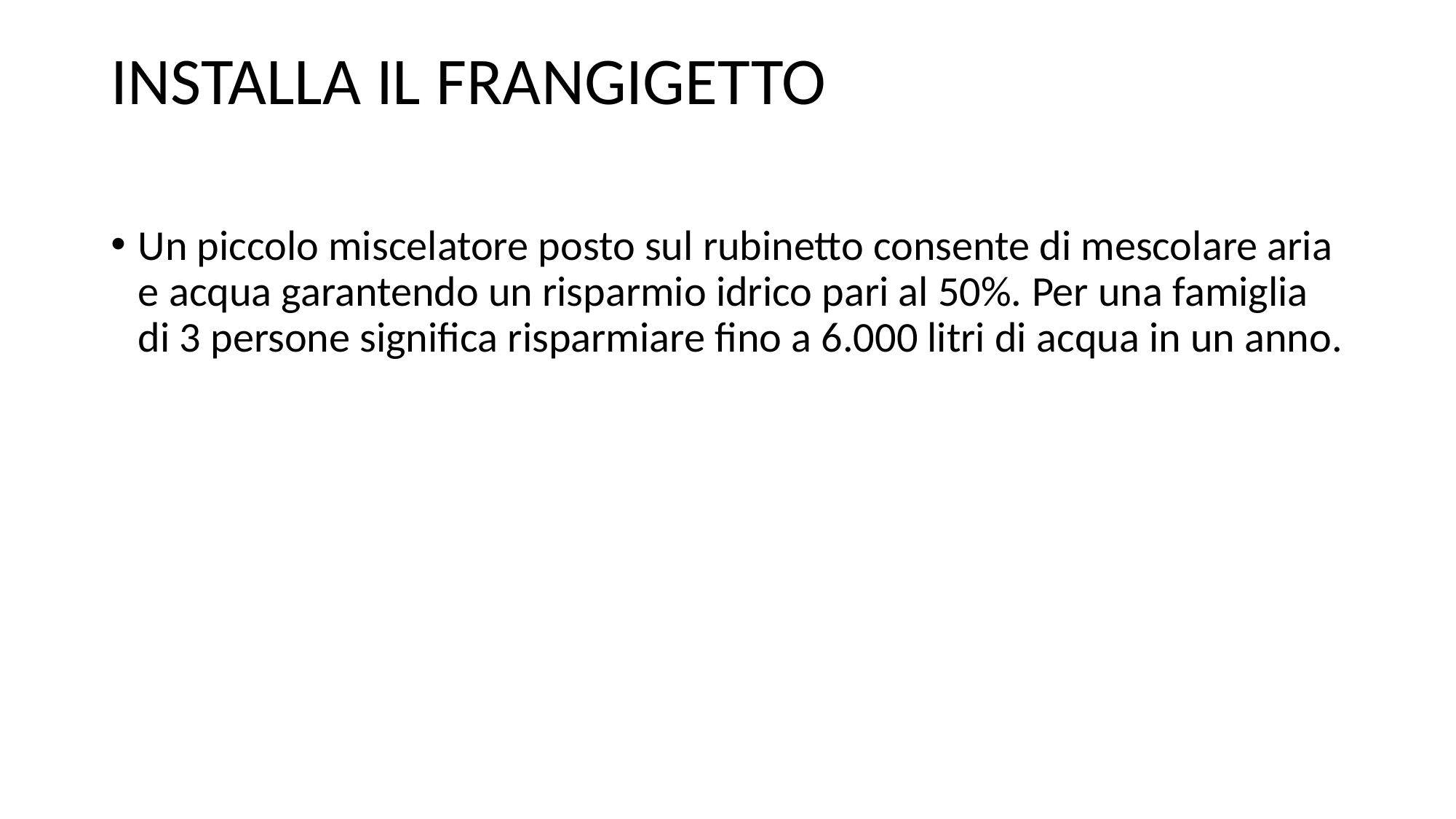

# INSTALLA IL FRANGIGETTO
Un piccolo miscelatore posto sul rubinetto consente di mescolare aria e acqua garantendo un risparmio idrico pari al 50%. Per una famiglia di 3 persone significa risparmiare fino a 6.000 litri di acqua in un anno.